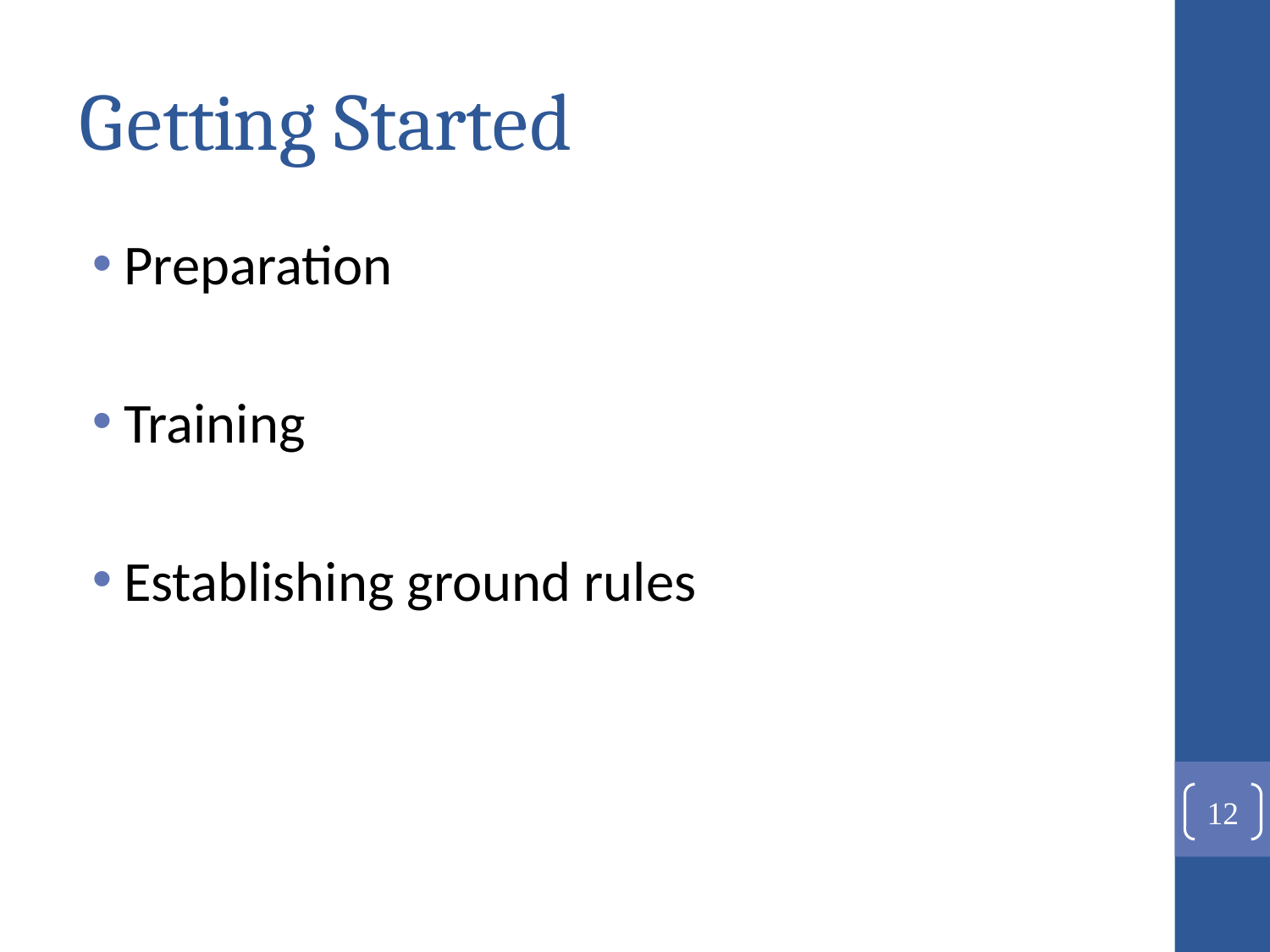

# Getting Started
Preparation

Training

Establishing ground rules
12